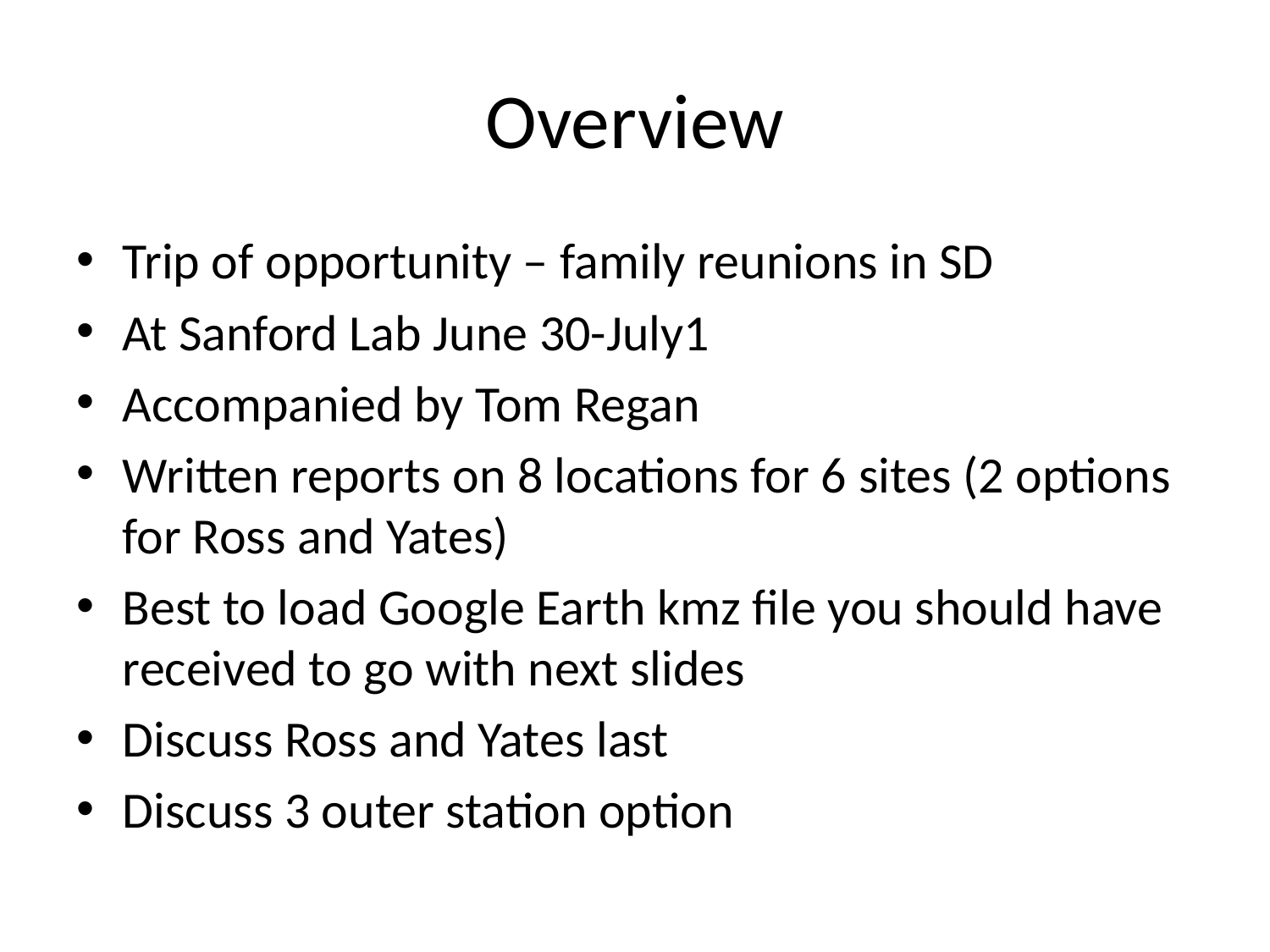

# Overview
Trip of opportunity – family reunions in SD
At Sanford Lab June 30-July1
Accompanied by Tom Regan
Written reports on 8 locations for 6 sites (2 options for Ross and Yates)
Best to load Google Earth kmz file you should have received to go with next slides
Discuss Ross and Yates last
Discuss 3 outer station option